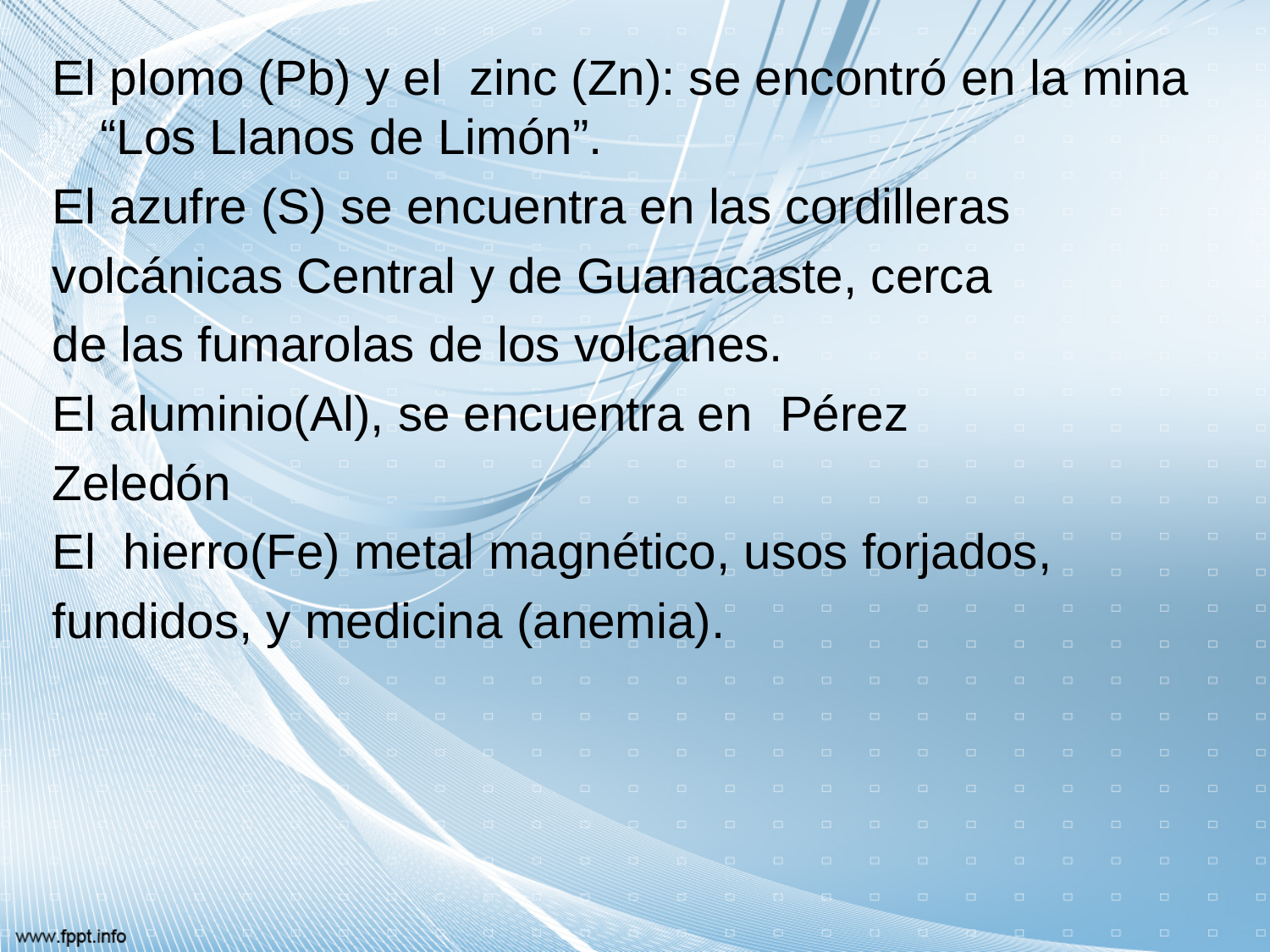

El plomo (Pb) y el  zinc (Zn): se encontró en la mina “Los Llanos de Limón”.
El azufre (S) se encuentra en las cordilleras
volcánicas Central y de Guanacaste, cerca
de las fumarolas de los volcanes.
El aluminio(Al), se encuentra en  Pérez
Zeledón
El  hierro(Fe) metal magnético, usos forjados,
fundidos, y medicina (anemia).